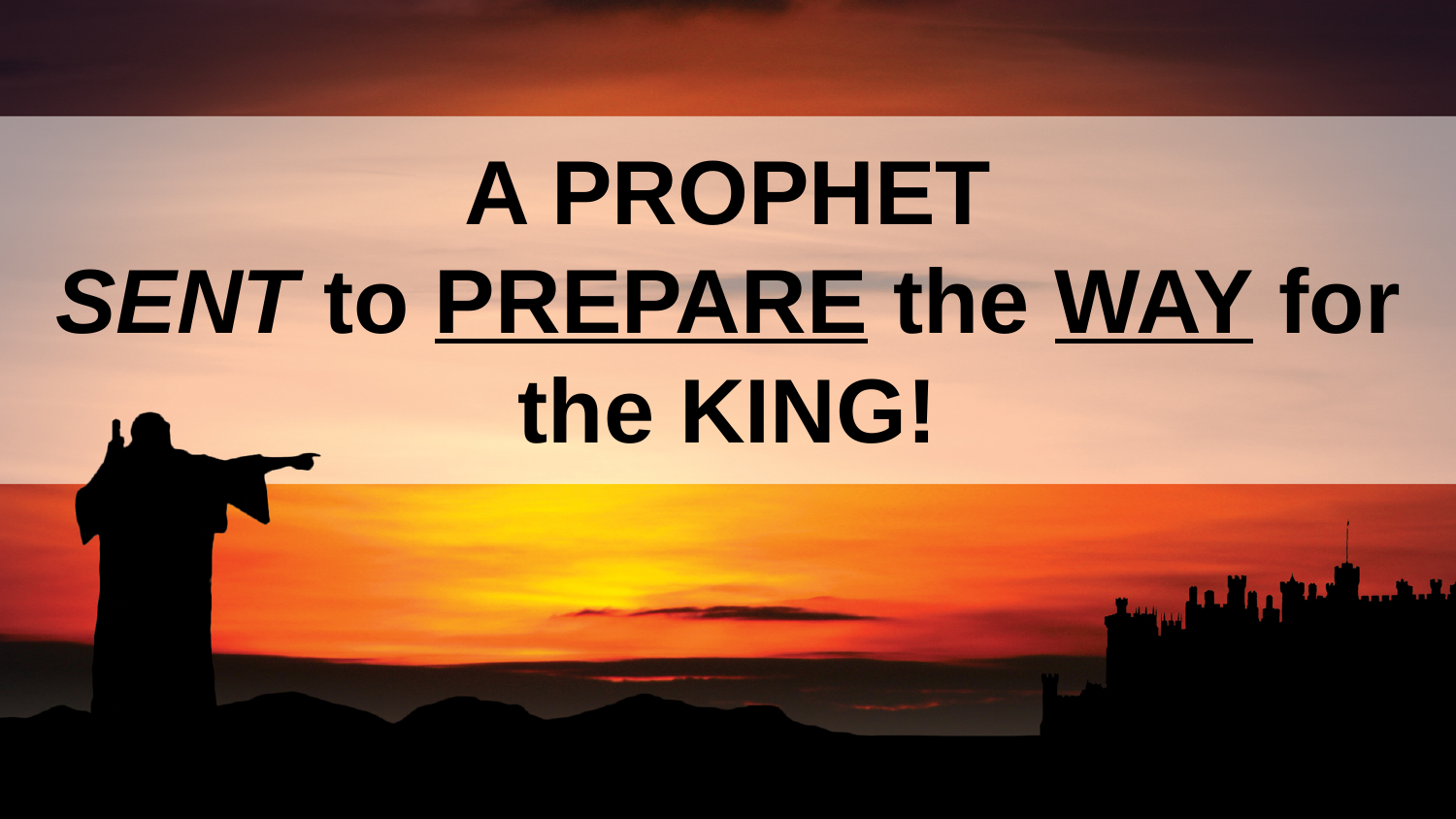

A PROPHET
SENT to PREPARE the WAY for the KING!